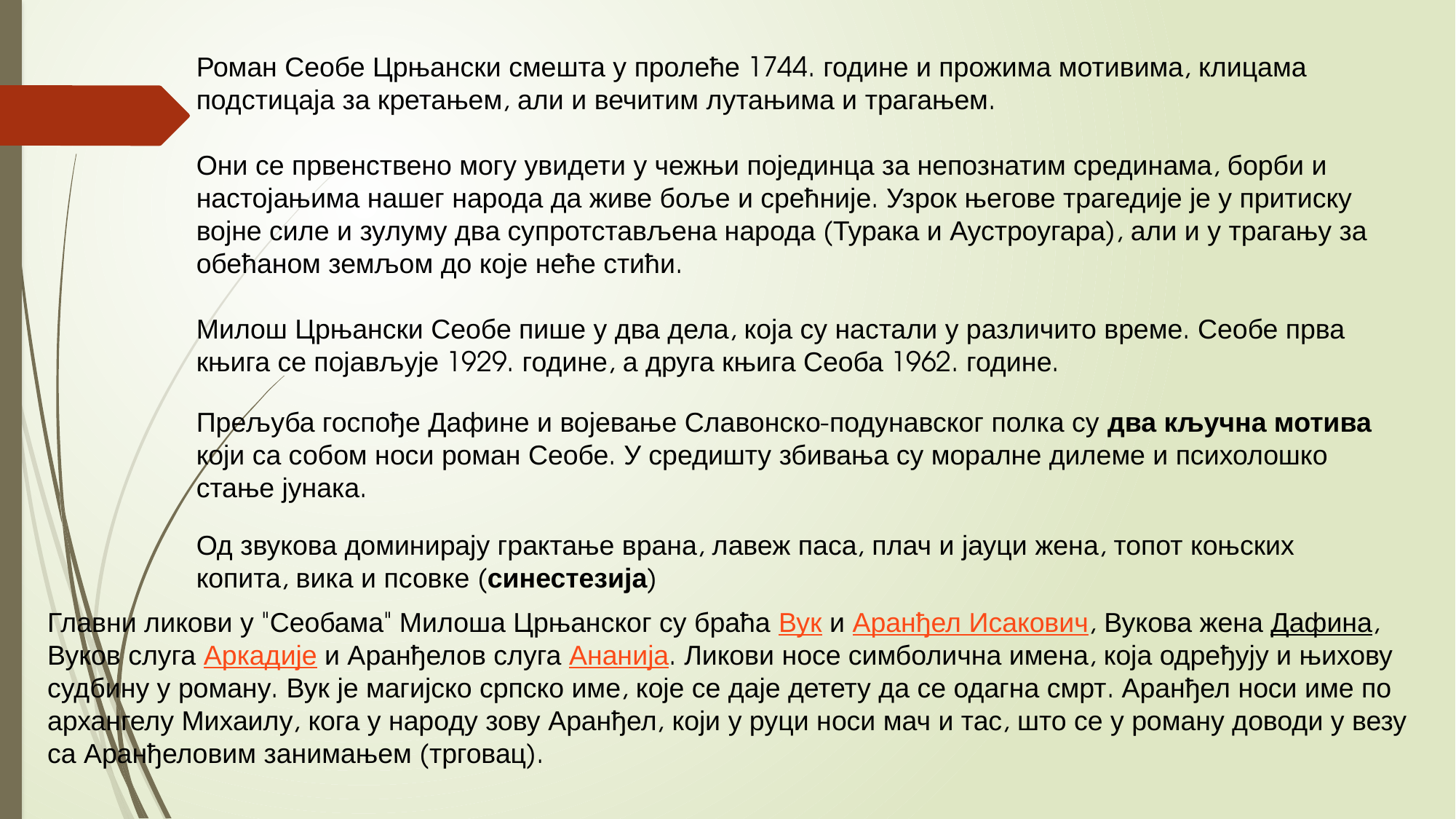

Роман Сеобе Црњански смешта у пролеће 1744. године и прожима мотивима, клицама подстицаја за кретањем, али и вечитим лутањима и трагањем.

Они се првенствено могу увидети у чежњи појединца за непознатим срединама, борби и настојањима нашег народа да живе боље и срећније. Узрок његове трагедије је у притиску војне силе и зулуму два супротстављена народа (Турака и Аустроугара), али и у трагању за обећаном земљом до које неће стићи.

Милош Црњански Сеобе пише у два дела, која су настали у различито време. Сеобе прва књига се појављује 1929. године, а друга књига Сеоба 1962. године.
Прељуба госпође Дафине и војевање Славонско-подунавског полка су два кључна мотива који са собом носи роман Сеобе. У средишту збивања су моралне дилеме и психолошко стање јунака.
Од звукова доминирају грактање врана, лавеж паса, плач и јауци жена, топот коњских копита, вика и псовке (синестезија)
Главни ликови у "Сеобама" Милоша Црњанског су браћа Вук и Аранђел Исакович, Вукова жена Дафина, Вуков слуга Аркадије и Аранђелов слуга Ананија. Ликови носе симболична имена, која одређују и њихову судбину у роману. Вук је магијско српско име, које се даје детету да се одагна смрт. Аранђел носи име по архангелу Михаилу, кога у народу зову Аранђел, који у руци носи мач и тас, што се у роману доводи у везу са Аранђеловим занимањем (трговац).